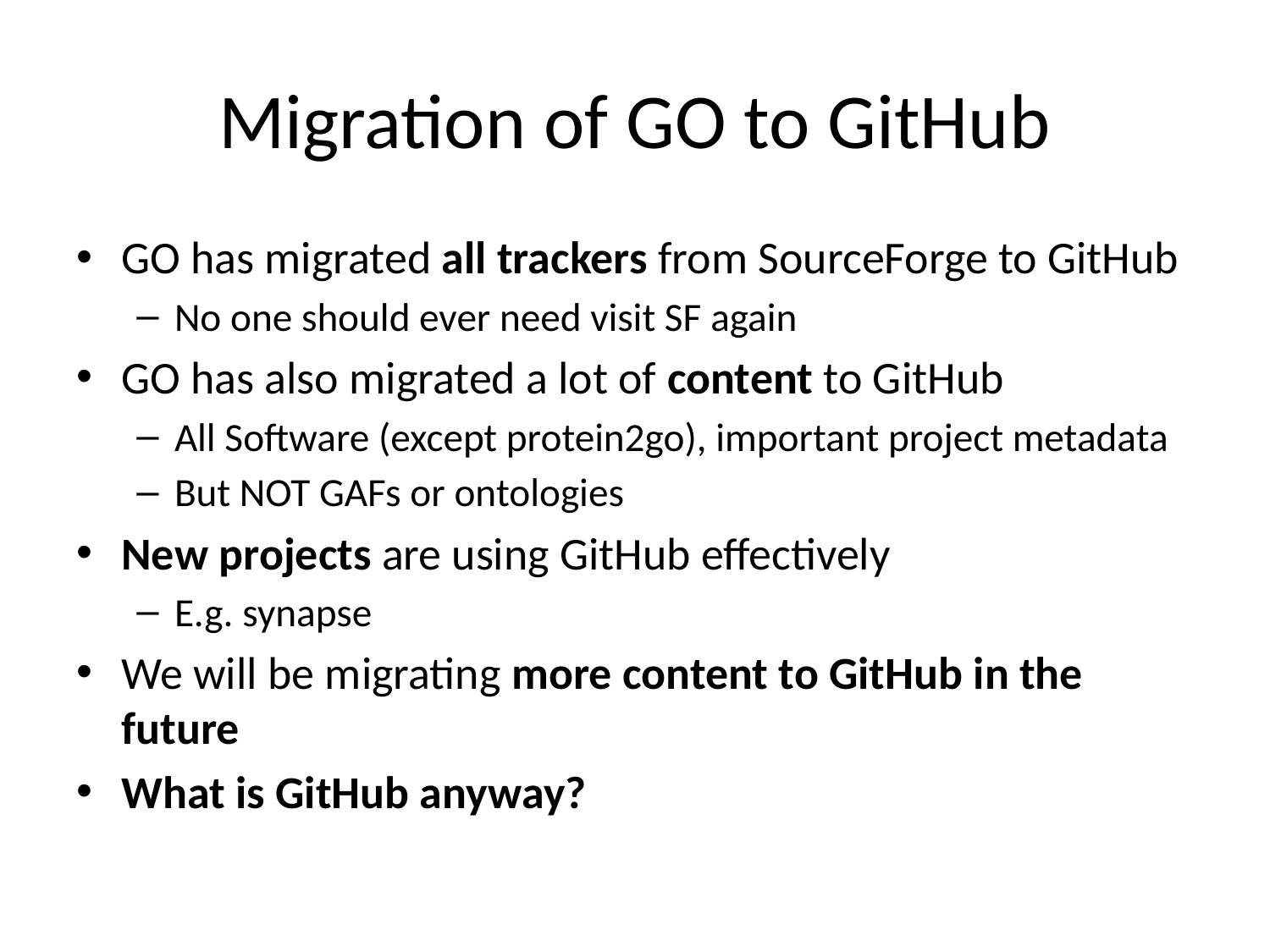

# Migration of GO to GitHub
GO has migrated all trackers from SourceForge to GitHub
No one should ever need visit SF again
GO has also migrated a lot of content to GitHub
All Software (except protein2go), important project metadata
But NOT GAFs or ontologies
New projects are using GitHub effectively
E.g. synapse
We will be migrating more content to GitHub in the future
What is GitHub anyway?